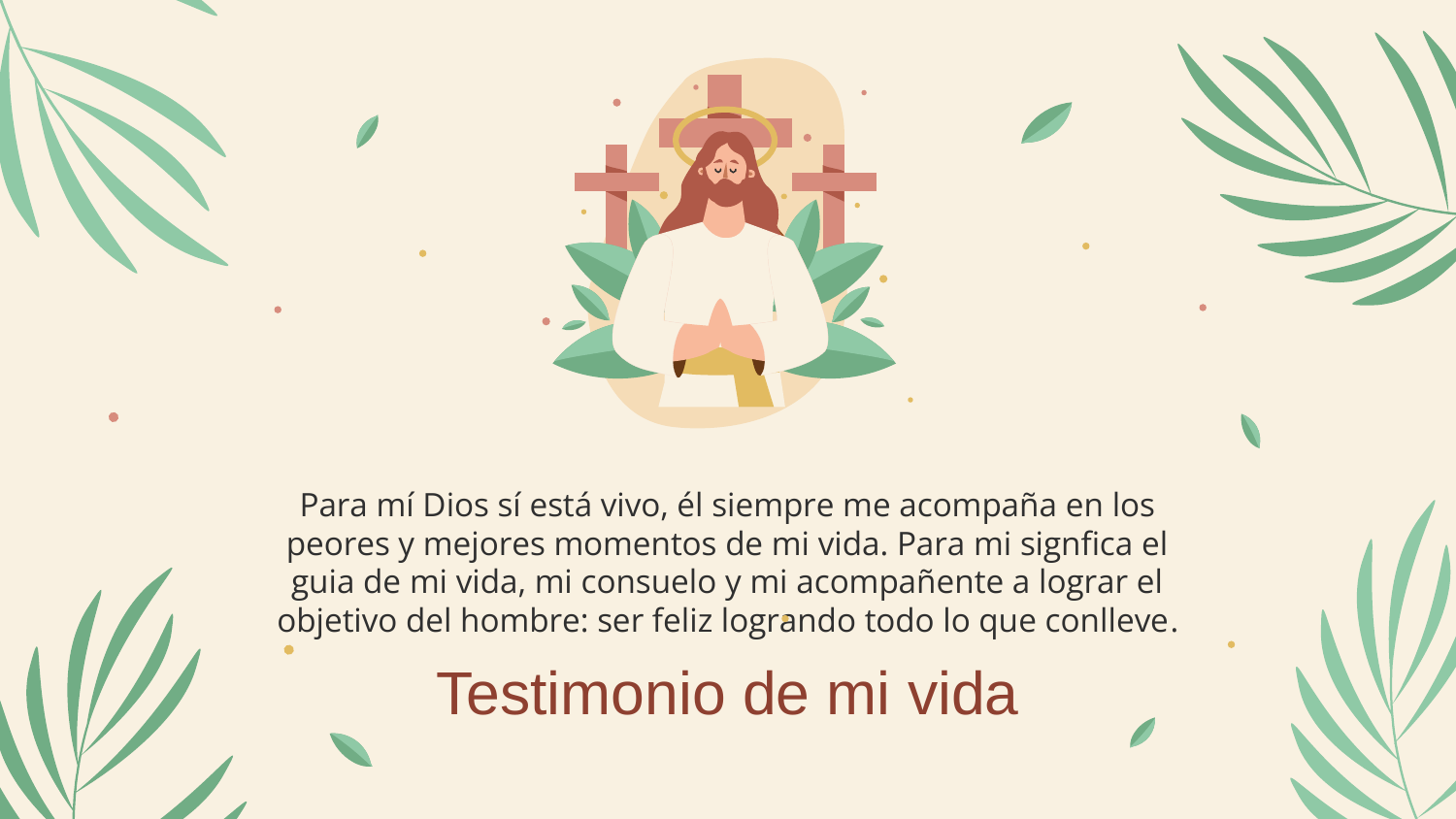

Para mí Dios sí está vivo, él siempre me acompaña en los peores y mejores momentos de mi vida. Para mi signfica el guia de mi vida, mi consuelo y mi acompañente a lograr el objetivo del hombre: ser feliz logrando todo lo que conlleve.

# Testimonio de mi vida